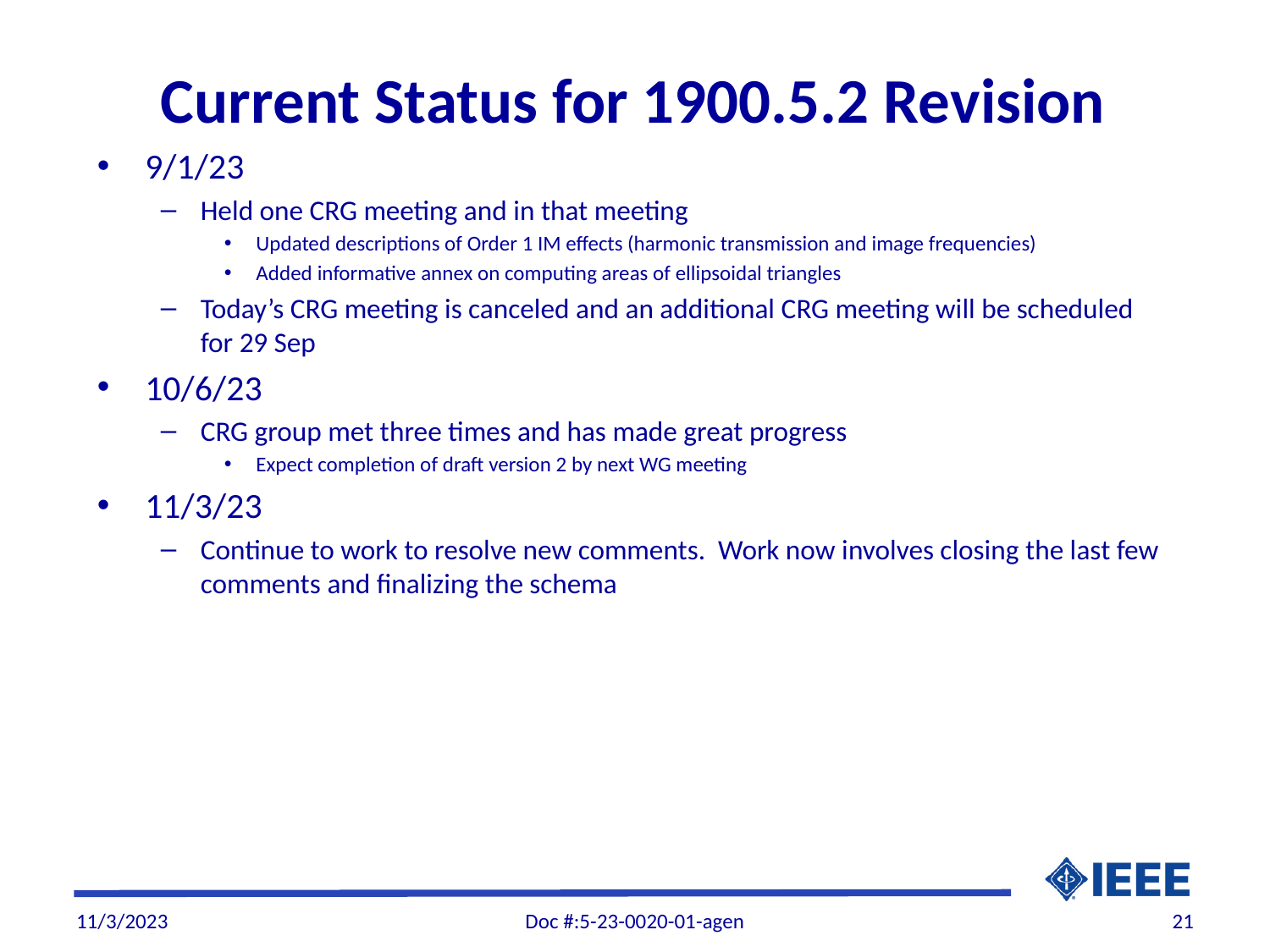

# Current Status for 1900.5.2 Revision
9/1/23
Held one CRG meeting and in that meeting
Updated descriptions of Order 1 IM effects (harmonic transmission and image frequencies)
Added informative annex on computing areas of ellipsoidal triangles
Today’s CRG meeting is canceled and an additional CRG meeting will be scheduled for 29 Sep
10/6/23
CRG group met three times and has made great progress
Expect completion of draft version 2 by next WG meeting
11/3/23
Continue to work to resolve new comments.  Work now involves closing the last few comments and finalizing the schema
11/3/2023
Doc #:5-23-0020-01-agen
21